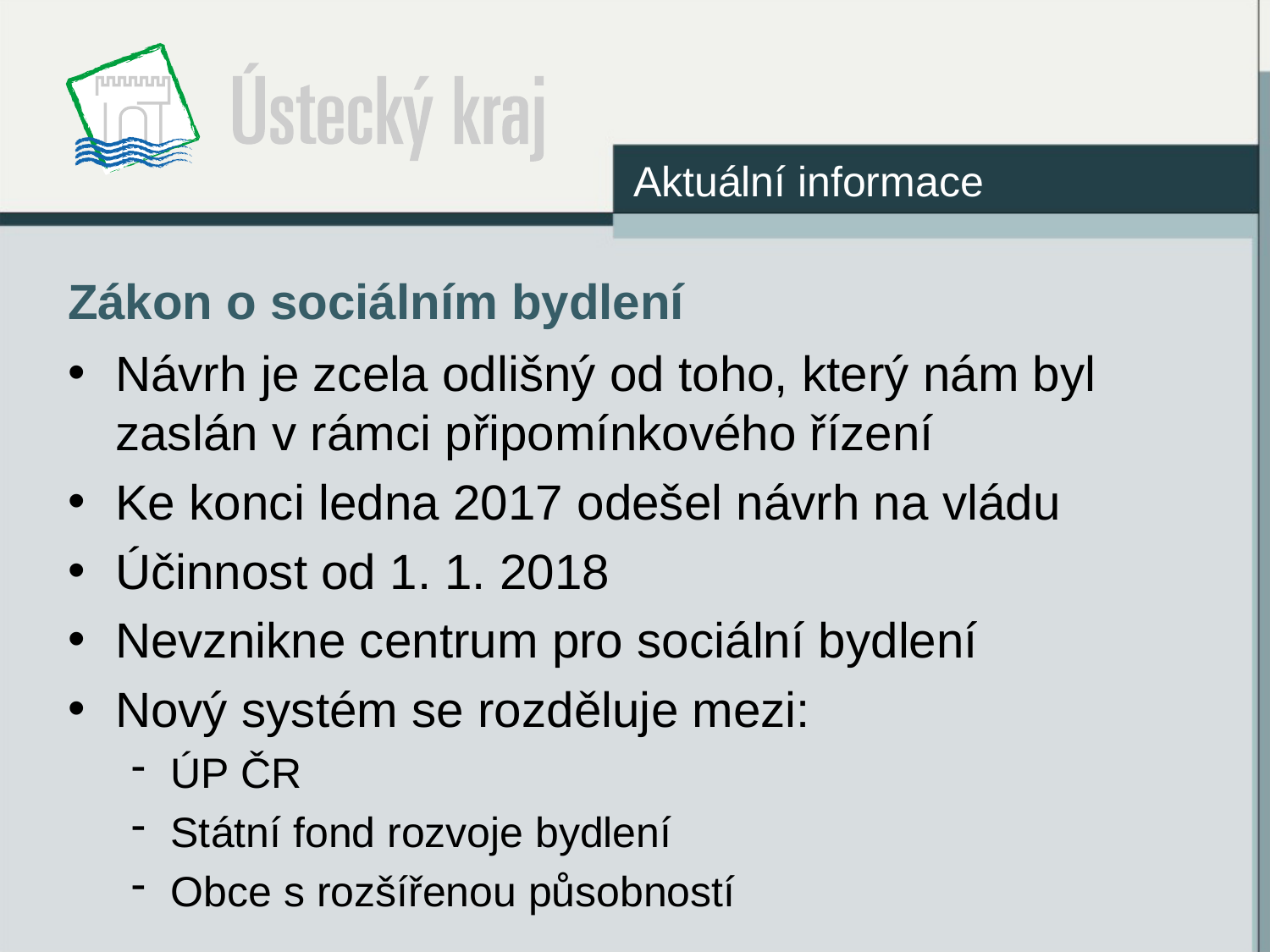

Aktuální informace
# Zákon o sociálním bydlení
Návrh je zcela odlišný od toho, který nám byl zaslán v rámci připomínkového řízení
Ke konci ledna 2017 odešel návrh na vládu
Účinnost od 1. 1. 2018
Nevznikne centrum pro sociální bydlení
Nový systém se rozděluje mezi:
ÚP ČR
Státní fond rozvoje bydlení
Obce s rozšířenou působností